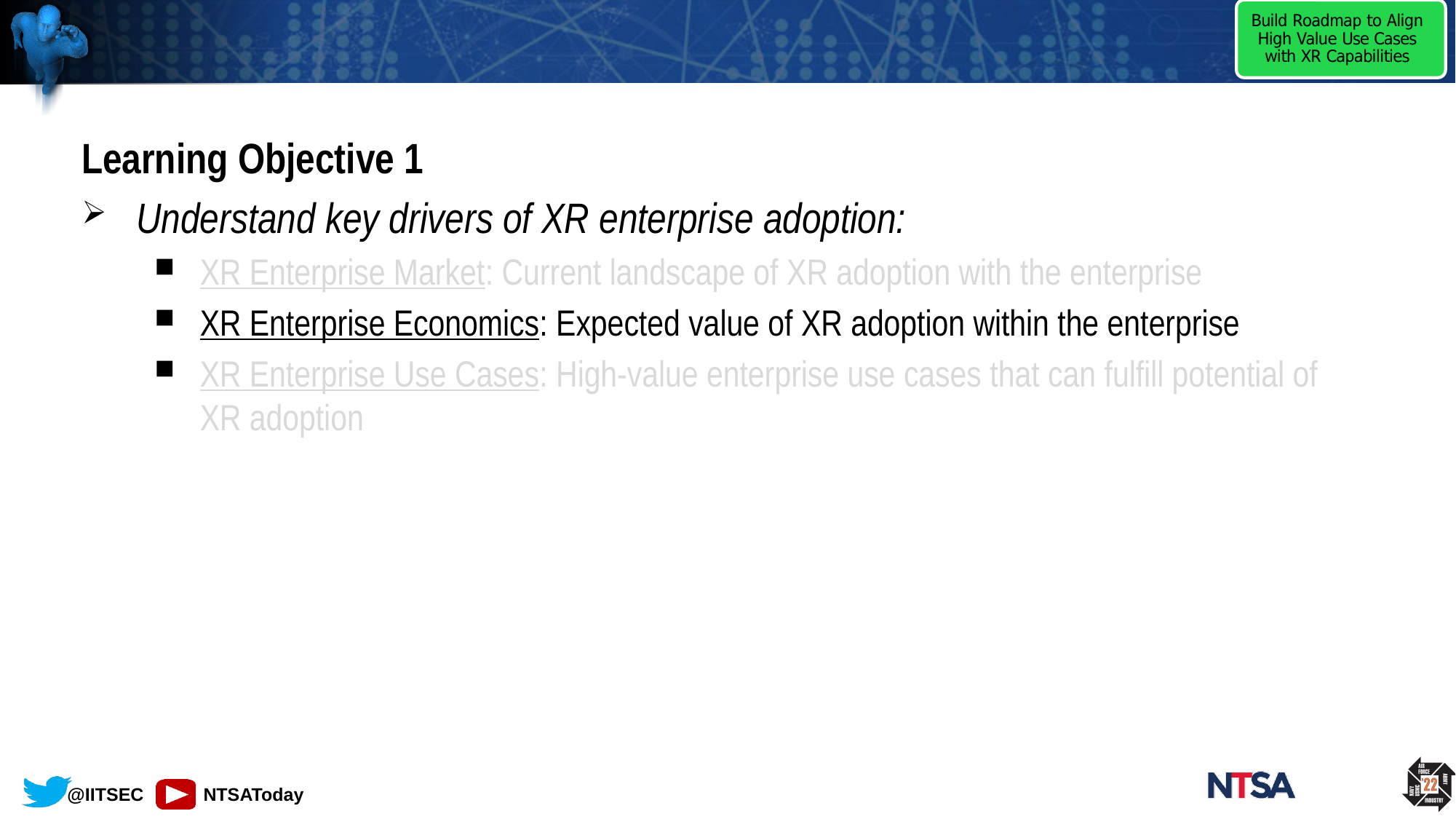

Build Roadmap to Align High Value Use Cases with XR Capabilities
Learning Objective 1
Understand key drivers of XR enterprise adoption:
XR Enterprise Market: Current landscape of XR adoption with the enterprise
XR Enterprise Economics: Expected value of XR adoption within the enterprise
XR Enterprise Use Cases: High-value enterprise use cases that can fulfill potential of XR adoption